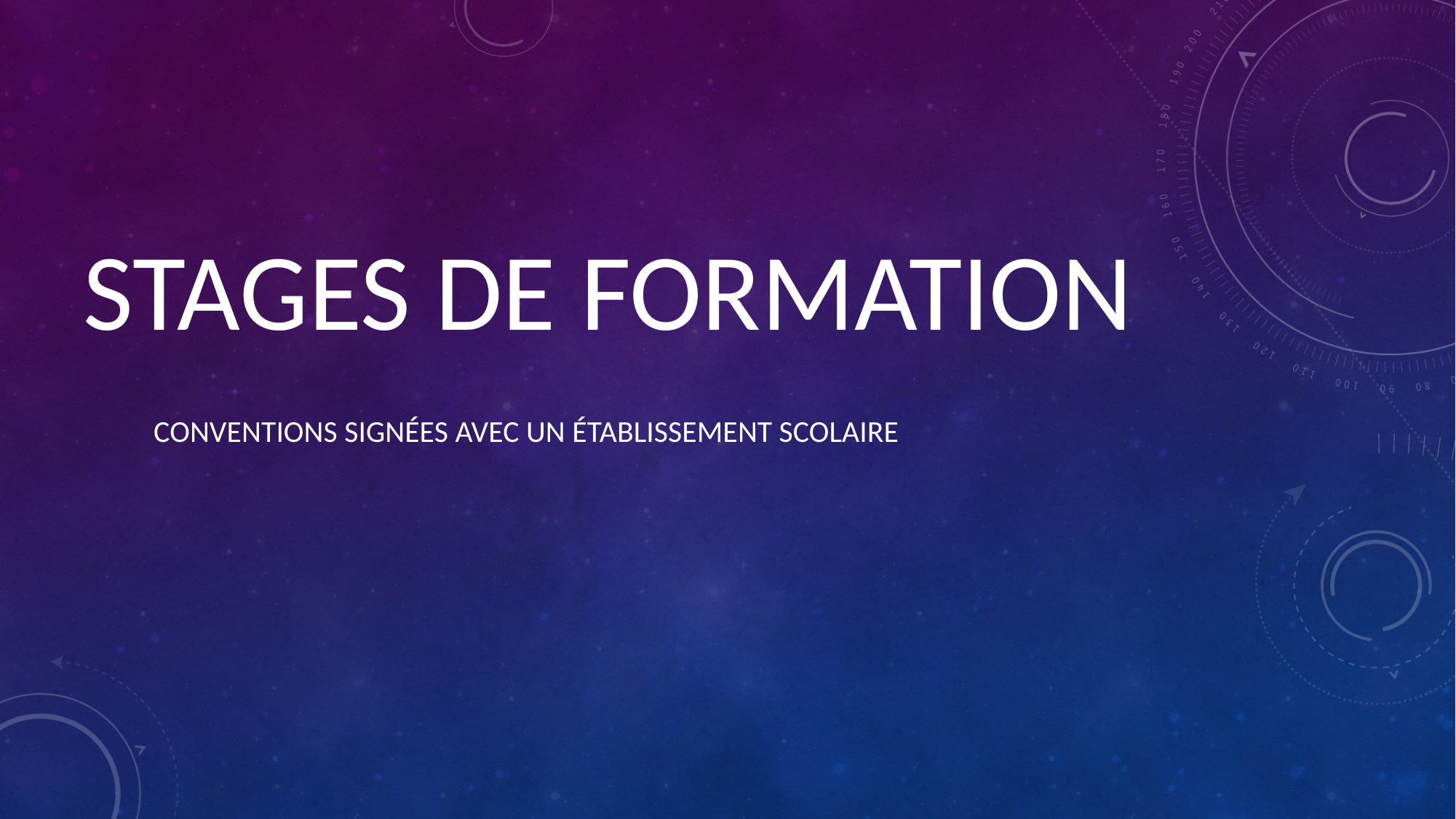

# STAGES DE FORMATION
Conventions signées avec un établissement scolaire